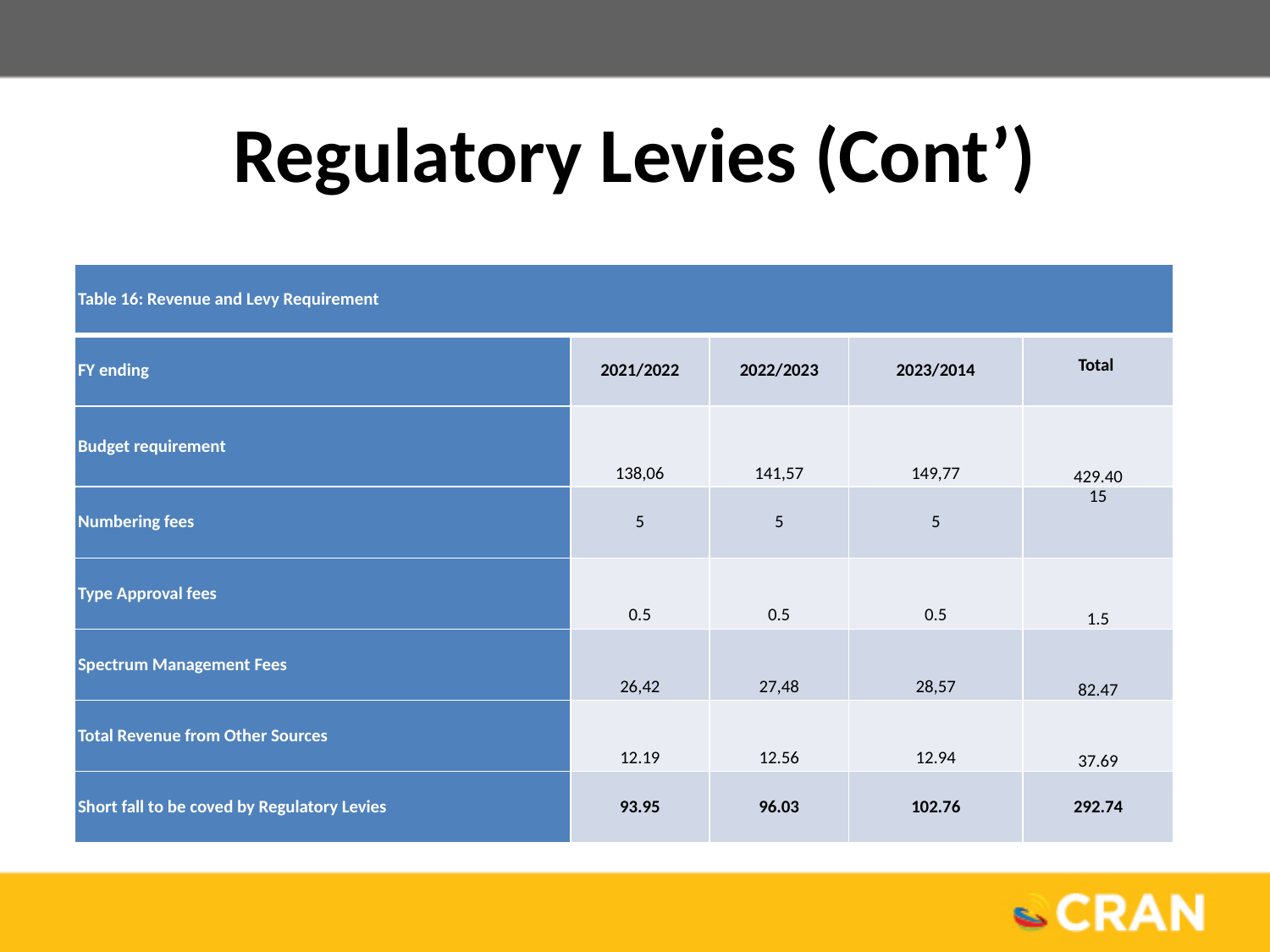

# Regulatory Levies (Cont’)
| Table 16: Revenue and Levy Requirement |  |  |  |  |
| --- | --- | --- | --- | --- |
| FY ending | 2021/2022 | 2022/2023 | 2023/2014 | Total |
| Budget requirement | 138,06 | 141,57 | 149,77 | 429.40 |
| Numbering fees | 5 | 5 | 5 | 15 |
| Type Approval fees | 0.5 | 0.5 | 0.5 | 1.5 |
| Spectrum Management Fees | 26,42 | 27,48 | 28,57 | 82.47 |
| Total Revenue from Other Sources | 12.19 | 12.56 | 12.94 | 37.69 |
| Short fall to be coved by Regulatory Levies | 93.95 | 96.03 | 102.76 | 292.74 |